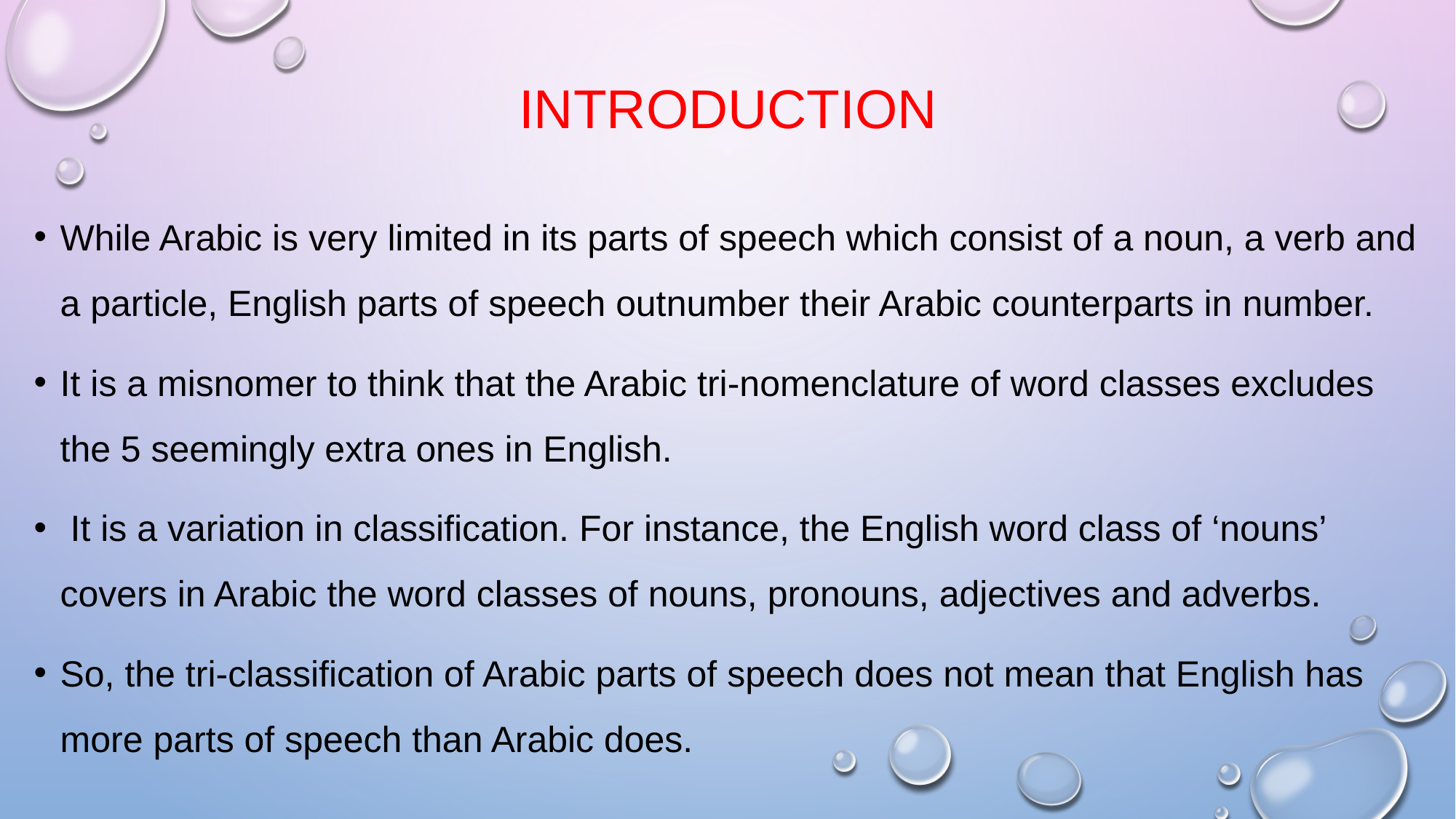

# Introduction
While Arabic is very limited in its parts of speech which consist of a noun, a verb and a particle, English parts of speech outnumber their Arabic counterparts in number.
It is a misnomer to think that the Arabic tri-nomenclature of word classes excludes the 5 seemingly extra ones in English.
 It is a variation in classification. For instance, the English word class of ‘nouns’ covers in Arabic the word classes of nouns, pronouns, adjectives and adverbs.
So, the tri-classification of Arabic parts of speech does not mean that English has more parts of speech than Arabic does.